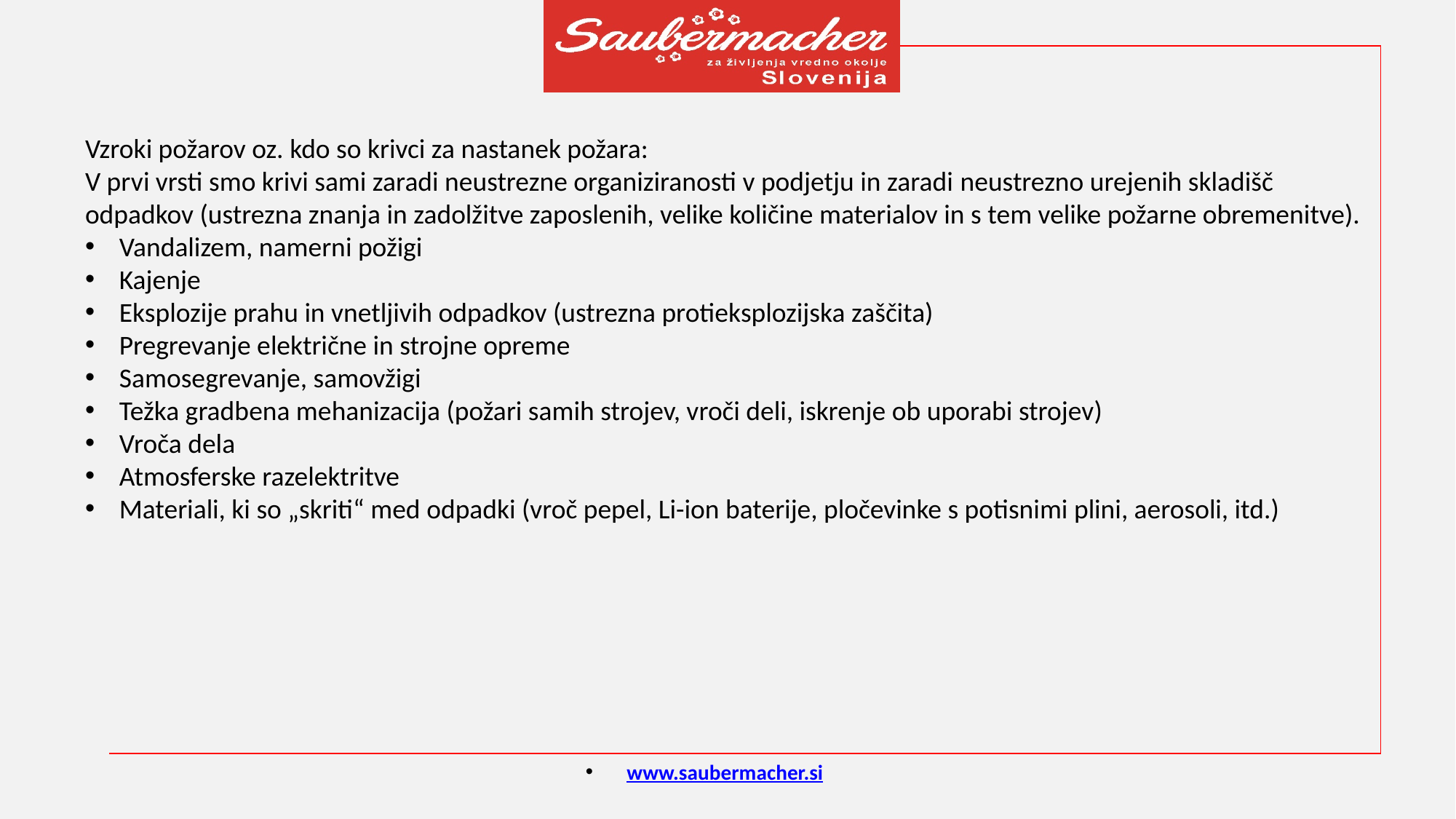

Vzroki požarov oz. kdo so krivci za nastanek požara:
V prvi vrsti smo krivi sami zaradi neustrezne organiziranosti v podjetju in zaradi neustrezno urejenih skladišč odpadkov (ustrezna znanja in zadolžitve zaposlenih, velike količine materialov in s tem velike požarne obremenitve).
Vandalizem, namerni požigi
Kajenje
Eksplozije prahu in vnetljivih odpadkov (ustrezna protieksplozijska zaščita)
Pregrevanje električne in strojne opreme
Samosegrevanje, samovžigi
Težka gradbena mehanizacija (požari samih strojev, vroči deli, iskrenje ob uporabi strojev)
Vroča dela
Atmosferske razelektritve
Materiali, ki so „skriti“ med odpadki (vroč pepel, Li-ion baterije, pločevinke s potisnimi plini, aerosoli, itd.)